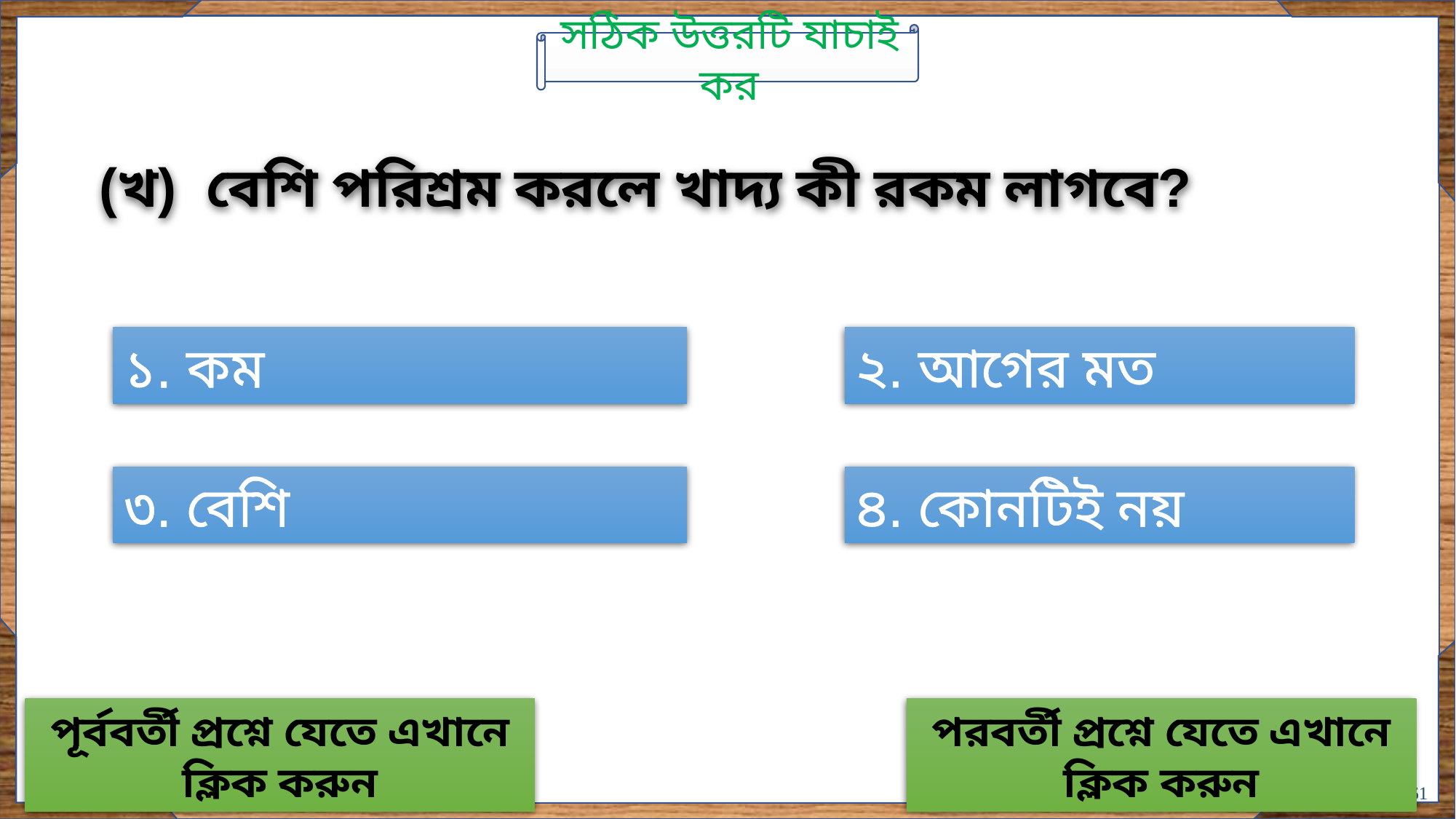

সঠিক উত্তরটি যাচাই কর
(খ)  বেশি পরিশ্রম করলে খাদ্য কী রকম লাগবে?
২. আগের মত
১. কম
৩. বেশি
৪. কোনটিই নয়
পূর্ববর্তী প্রশ্নে যেতে এখানে ক্লিক করুন
পরবর্তী প্রশ্নে যেতে এখানে ক্লিক করুন
13-Oct-17
Sukesh Sutradhar, Nasirnagar,Brahmanbaria. Mob: 01722 269461